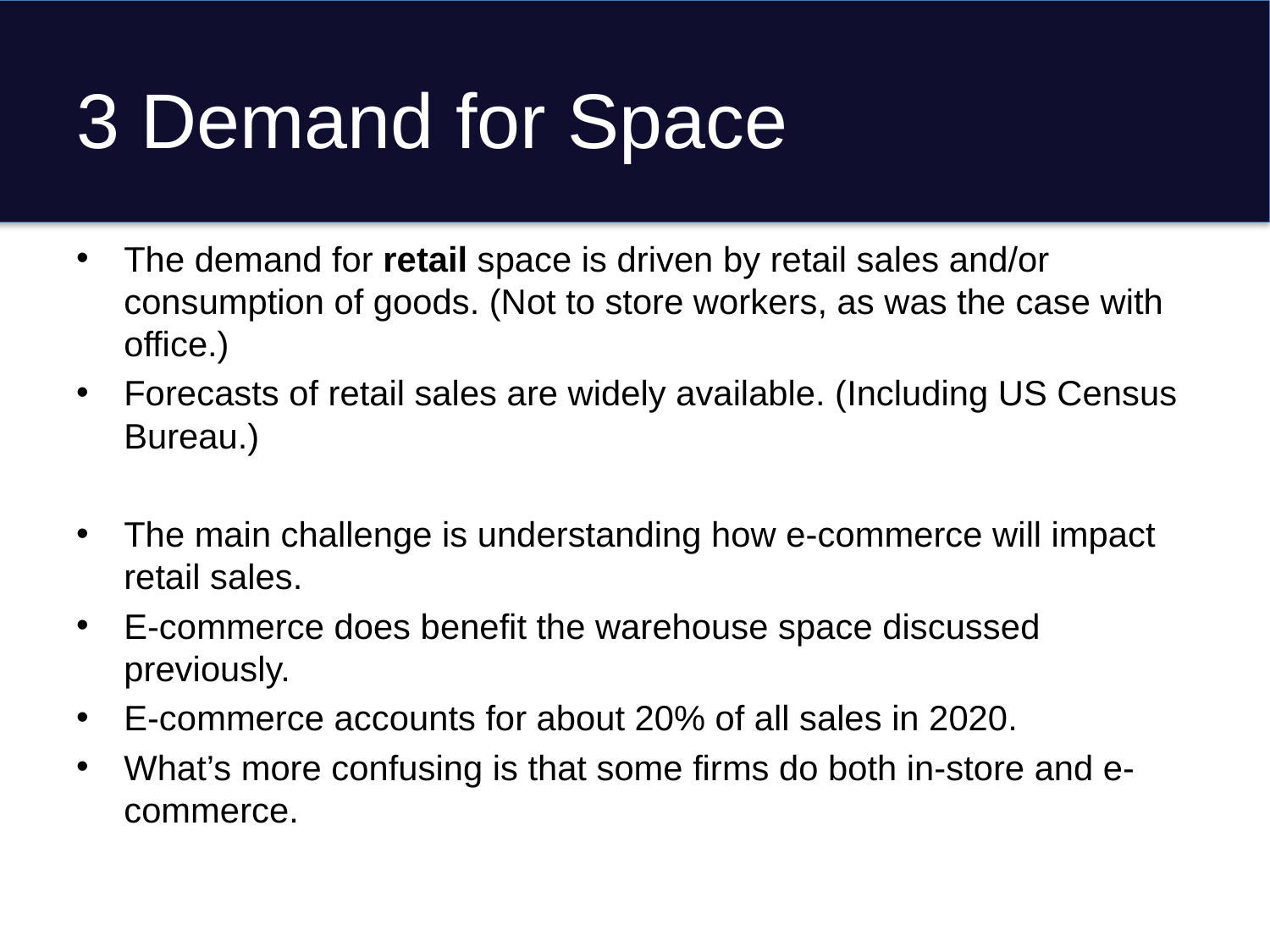

# 3 Demand for Space
The demand for retail space is driven by retail sales and/or consumption of goods. (Not to store workers, as was the case with office.)
Forecasts of retail sales are widely available. (Including US Census Bureau.)

The main challenge is understanding how e-commerce will impact retail sales.
E-commerce does benefit the warehouse space discussed previously.
E-commerce accounts for about 20% of all sales in 2020.
What’s more confusing is that some firms do both in-store and e-commerce.